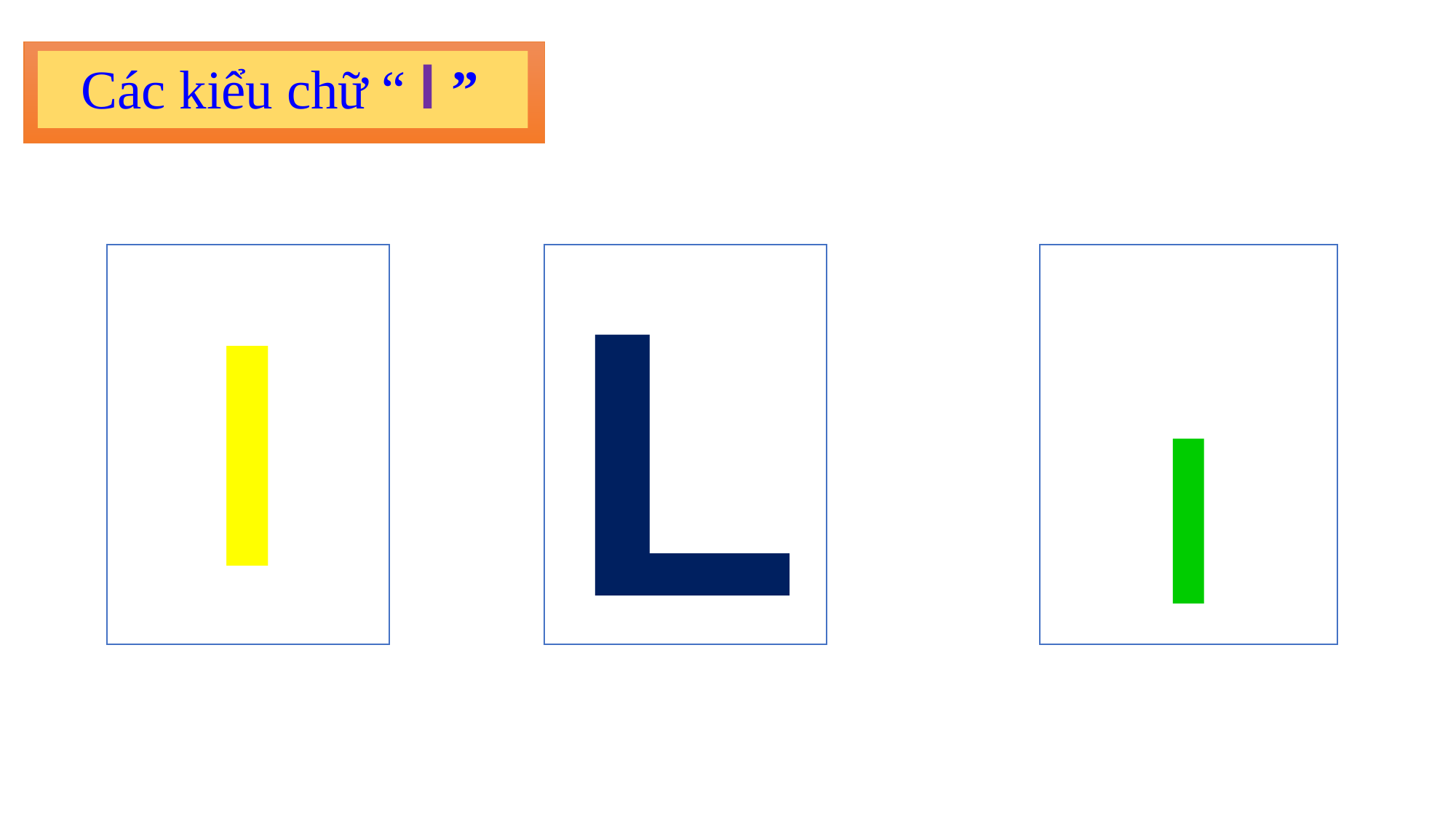

Các kiểu chữ “ l ”
l
L

l